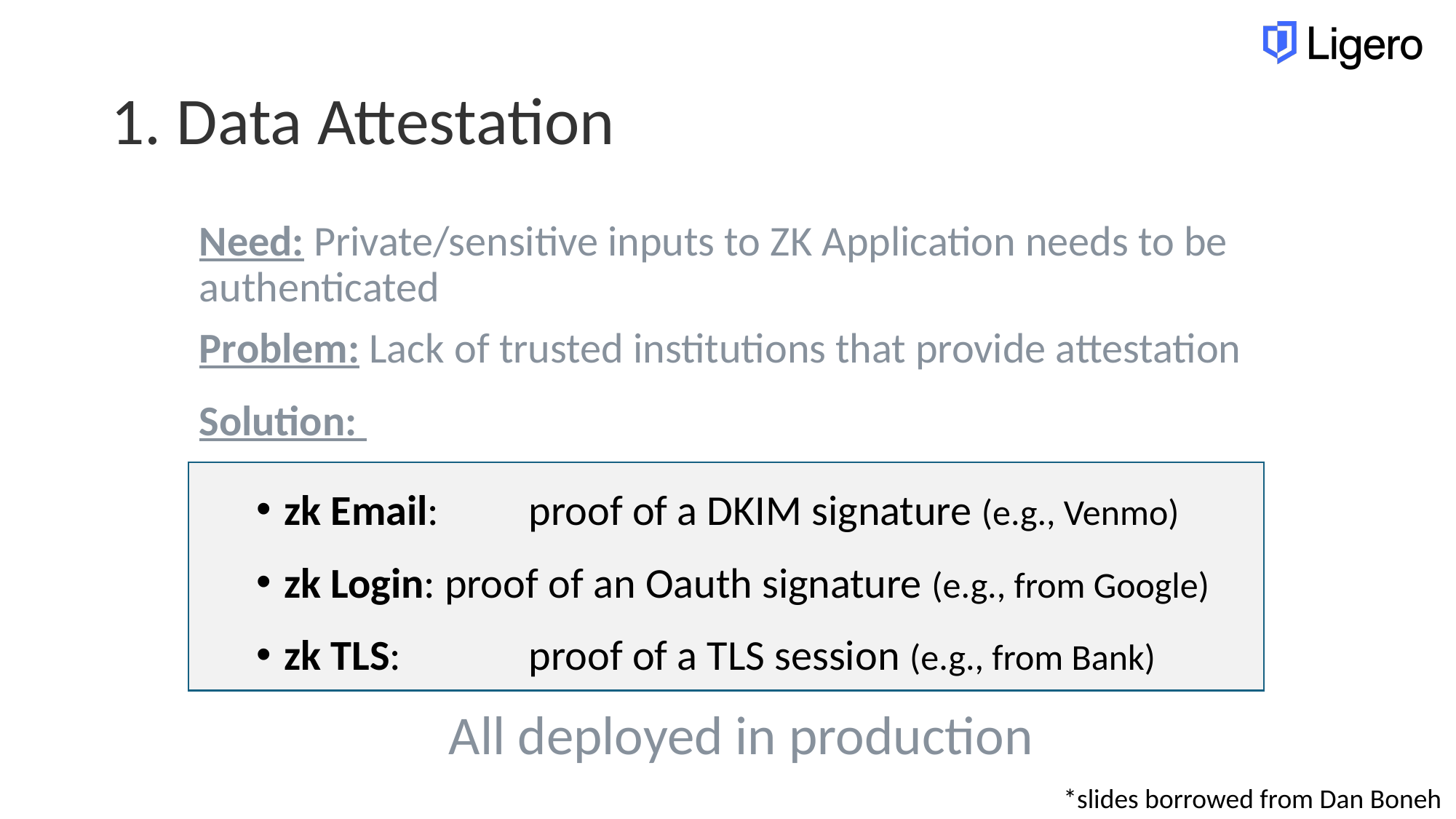

# 1. Data Attestation
Need: Private/sensitive inputs to ZK Application needs to be authenticated
Problem: Lack of trusted institutions that provide attestation
Solution:

zk Email:	proof of a DKIM signature (e.g., Venmo)
zk Login: proof of an Oauth signature (e.g., from Google)
zk TLS:	proof of a TLS session (e.g., from Bank)

All deployed in production
*slides borrowed from Dan Boneh